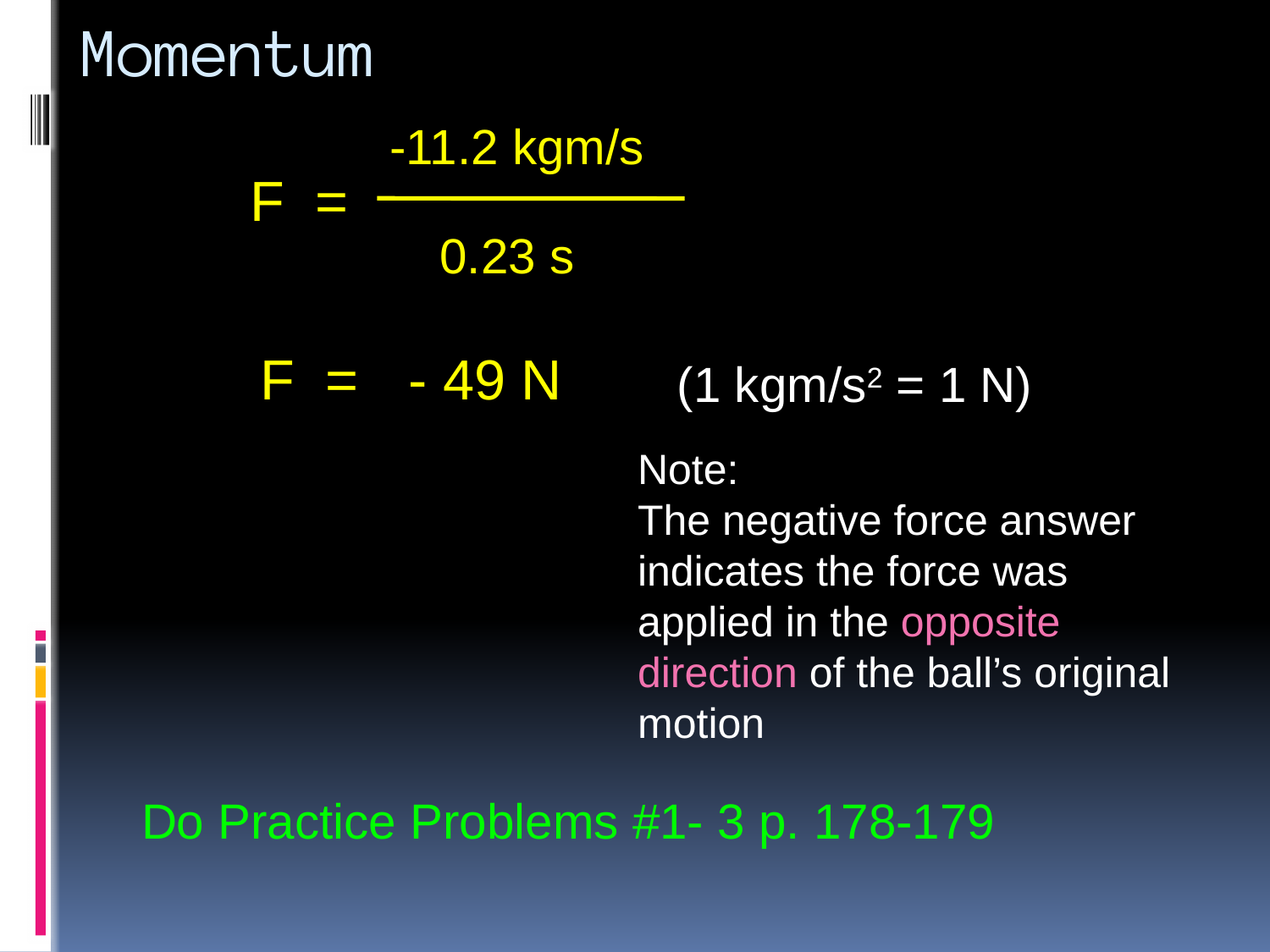

# Momentum
-11.2 kgm/s
F  =
0.23 s
F  =
- 49 N
(1 kgm/s2 = 1 N)
Note:
The negative force answer indicates the force was applied in the opposite direction of the ball’s original motion
Do Practice Problems #1- 3 p. 178-179